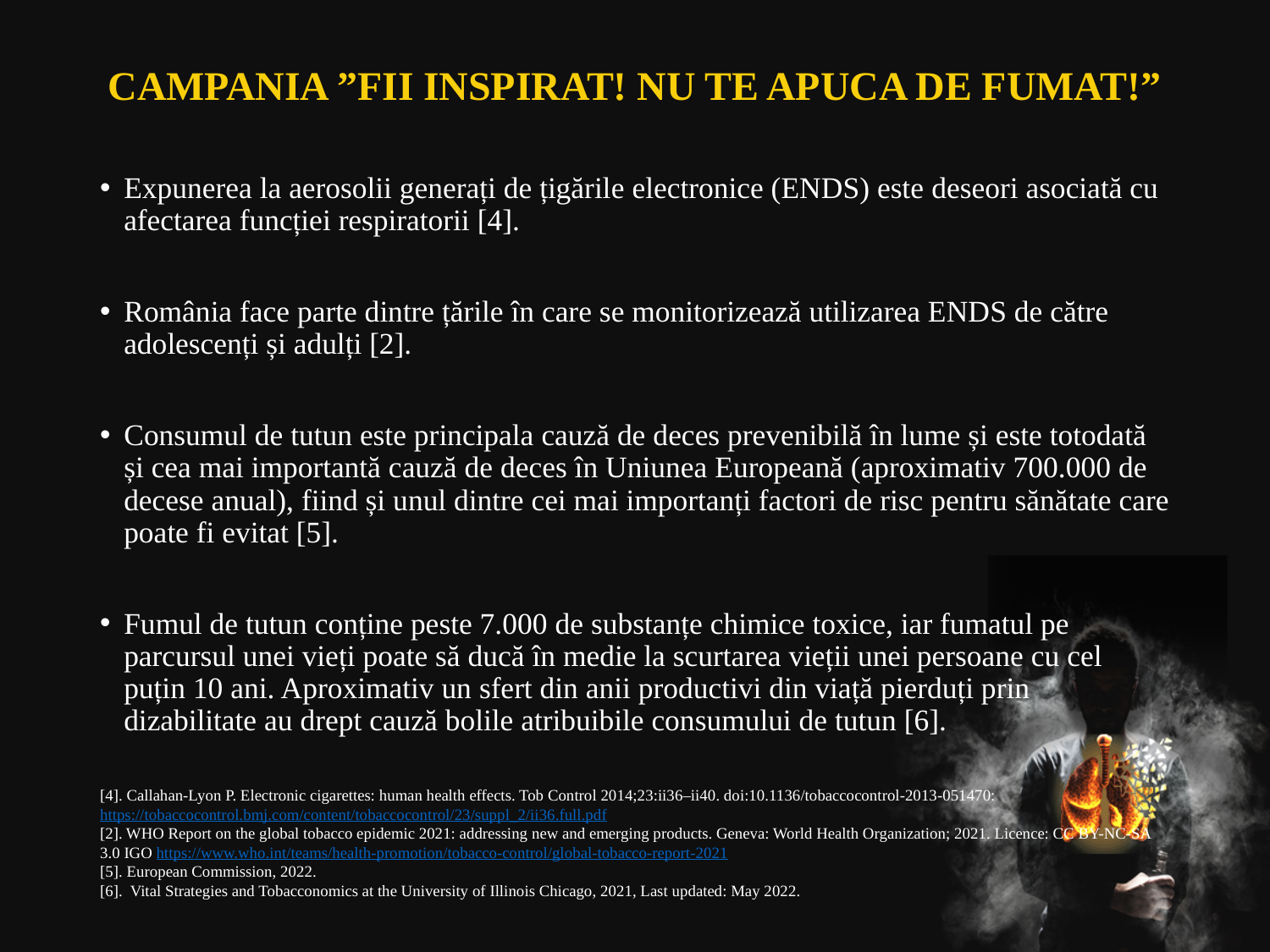

# CAMPANIA ”FII INSPIRAT! NU TE APUCA DE FUMAT!”
Expunerea la aerosolii generați de țigările electronice (ENDS) este deseori asociată cu afectarea funcției respiratorii [4].

România face parte dintre țările în care se monitorizează utilizarea ENDS de către adolescenți și adulți [2].

Consumul de tutun este principala cauză de deces prevenibilă în lume și este totodată și cea mai importantă cauză de deces în Uniunea Europeană (aproximativ 700.000 de decese anual), fiind și unul dintre cei mai importanți factori de risc pentru sănătate care poate fi evitat [5].

Fumul de tutun conține peste 7.000 de substanțe chimice toxice, iar fumatul pe parcursul unei vieți poate să ducă în medie la scurtarea vieții unei persoane cu cel puțin 10 ani. Aproximativ un sfert din anii productivi din viață pierduți prin dizabilitate au drept cauză bolile atribuibile consumului de tutun [6].

[4]. Callahan-Lyon P. Electronic cigarettes: human health effects. Tob Control 2014;23:ii36–ii40. doi:10.1136/tobaccocontrol-2013-051470: https://tobaccocontrol.bmj.com/content/tobaccocontrol/23/suppl_2/ii36.full.pdf
[2]. WHO Report on the global tobacco epidemic 2021: addressing new and emerging products. Geneva: World Health Organization; 2021. Licence: CC BY-NC-SA 3.0 IGO https://www.who.int/teams/health-promotion/tobacco-control/global-tobacco-report-2021
[5]. European Commission, 2022.
[6].  Vital Strategies and Tobacconomics at the University of Illinois Chicago, 2021, Last updated: May 2022.